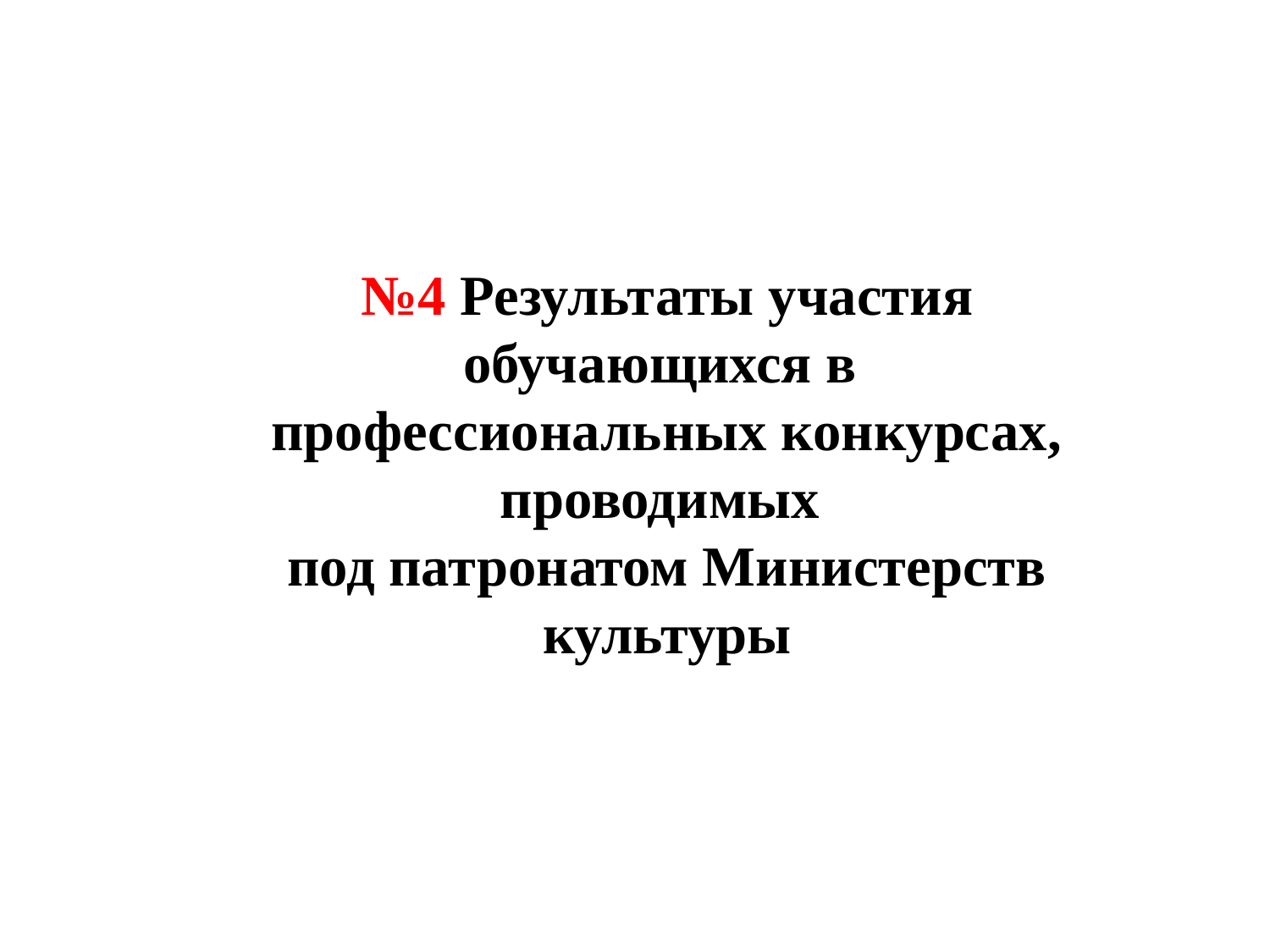

№4 Результаты участия обучающихся в
профессиональных конкурсах, проводимых
под патронатом Министерств культуры